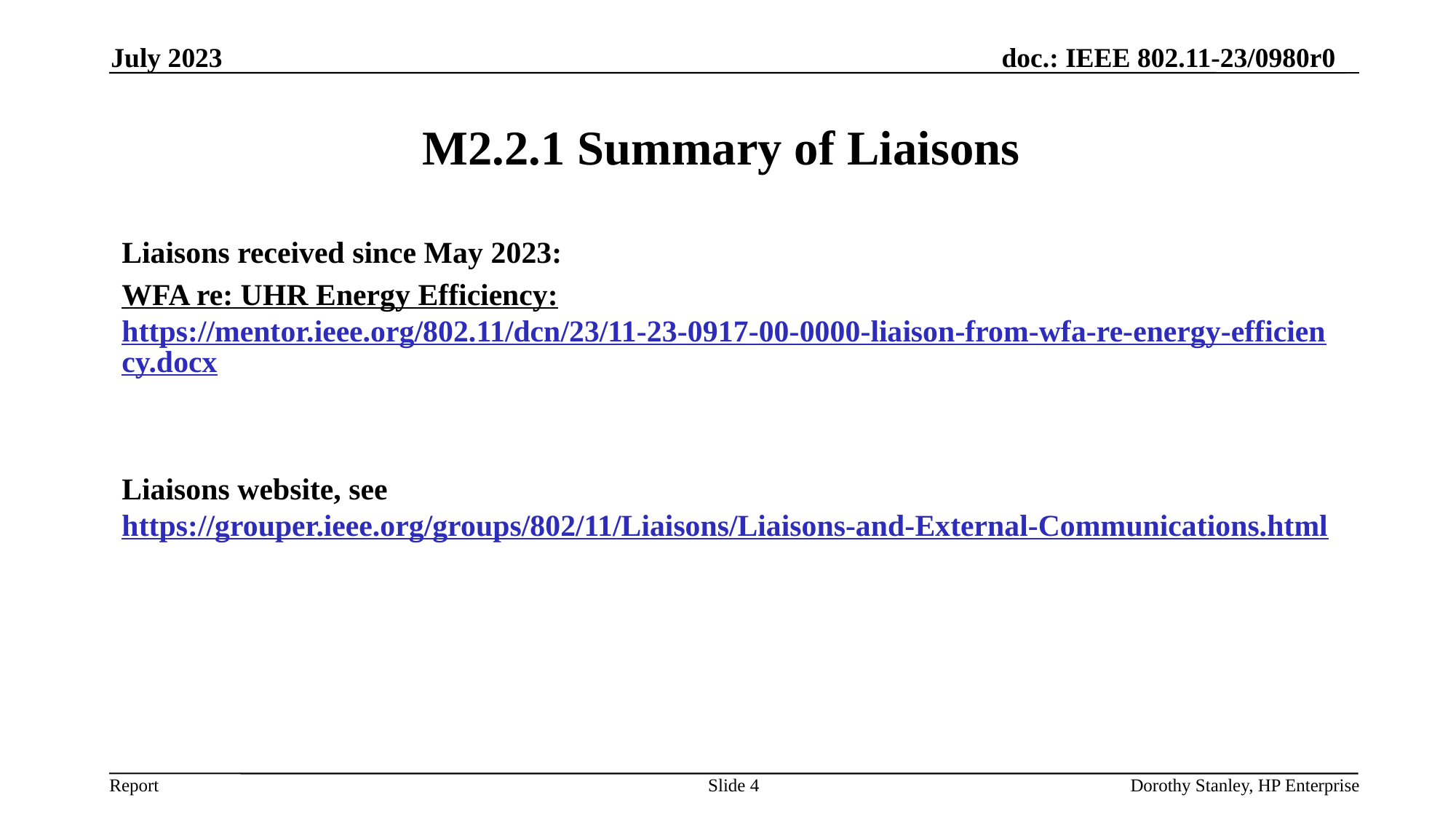

July 2023
# M2.2.1 Summary of Liaisons
Liaisons received since May 2023:
WFA re: UHR Energy Efficiency: https://mentor.ieee.org/802.11/dcn/23/11-23-0917-00-0000-liaison-from-wfa-re-energy-efficiency.docx

Liaisons website, see https://grouper.ieee.org/groups/802/11/Liaisons/Liaisons-and-External-Communications.html

Slide 4
Dorothy Stanley, HP Enterprise